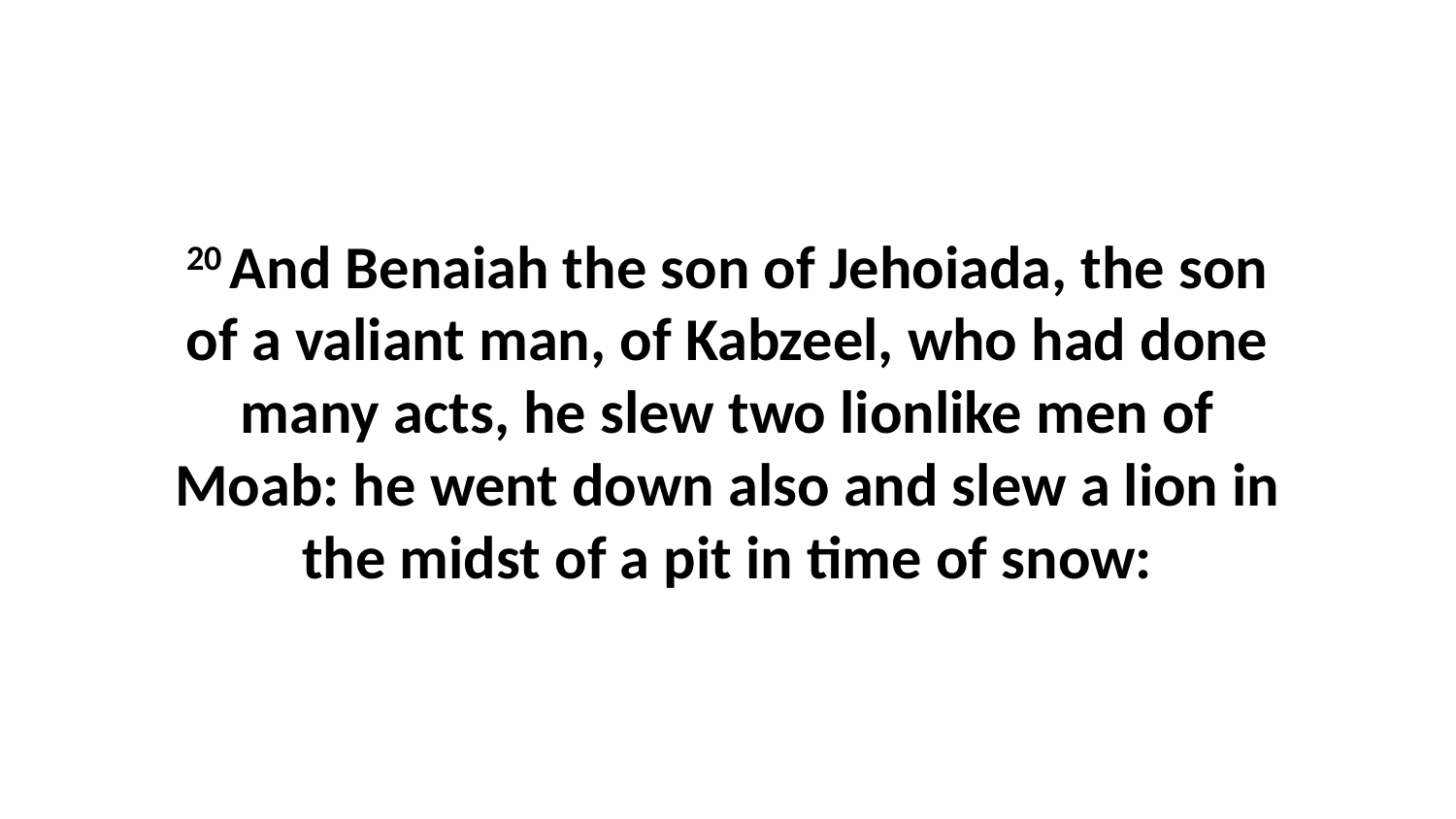

20 And Benaiah the son of Jehoiada, the son of a valiant man, of Kabzeel, who had done many acts, he slew two lionlike men of Moab: he went down also and slew a lion in the midst of a pit in time of snow: